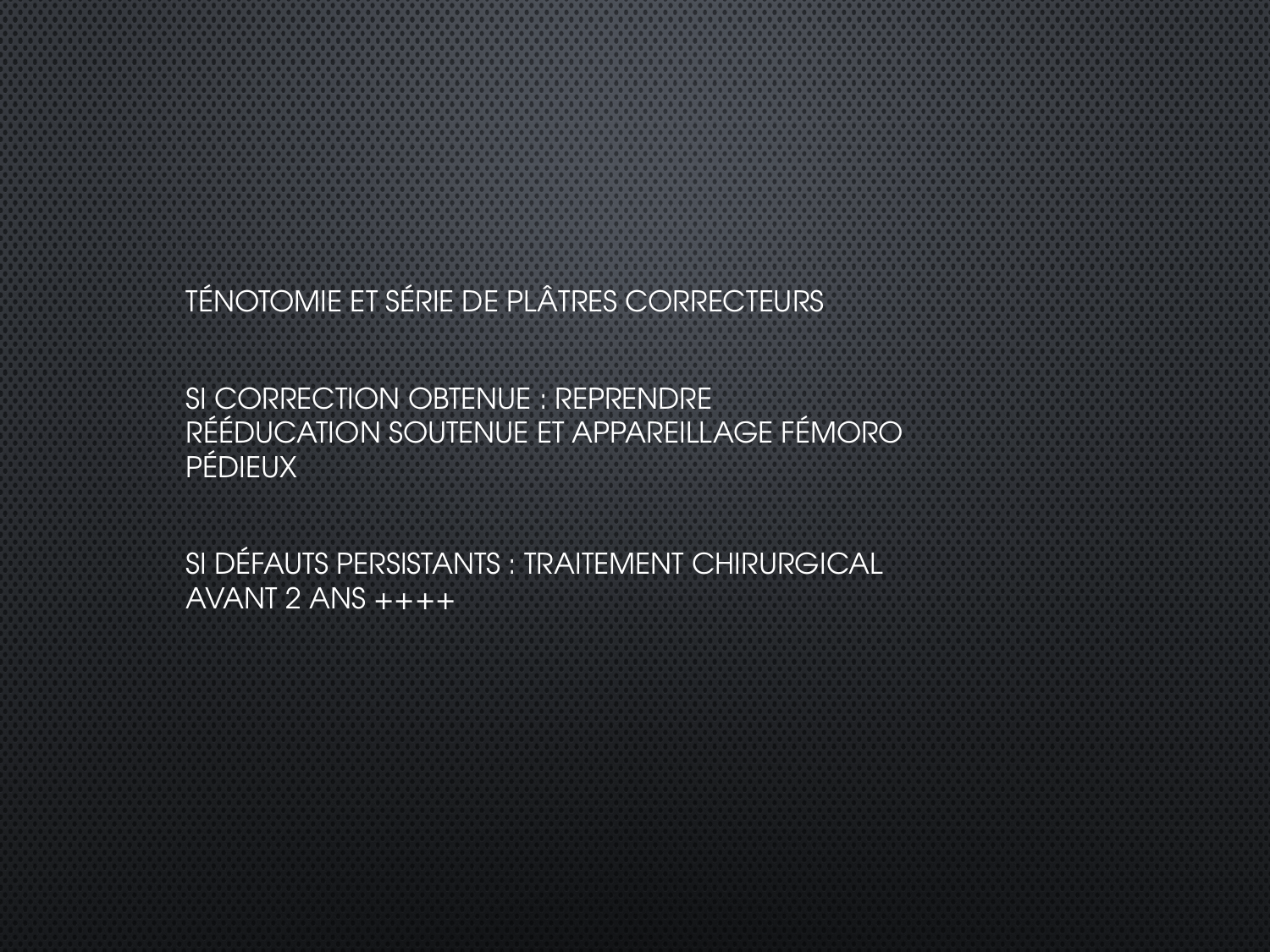

Ténotomie et série de plâtres correcteurs

Si correction obtenue : reprendre rééducation soutenue et appareillage fémoro pédieux

Si défauts persistants : traitement chirurgical avant 2 ans ++++